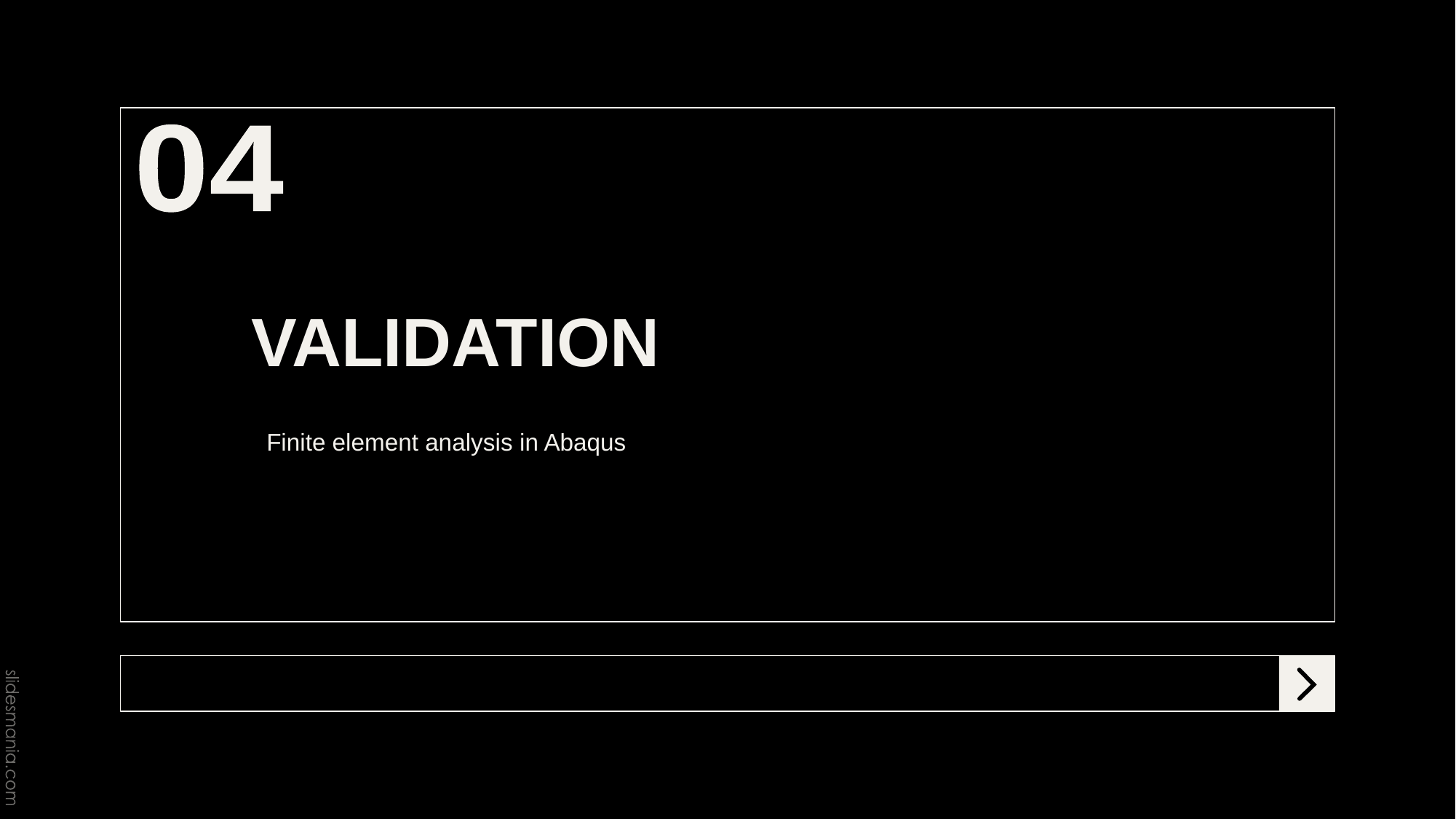

04
# VALIDATION
Finite element analysis in Abaqus